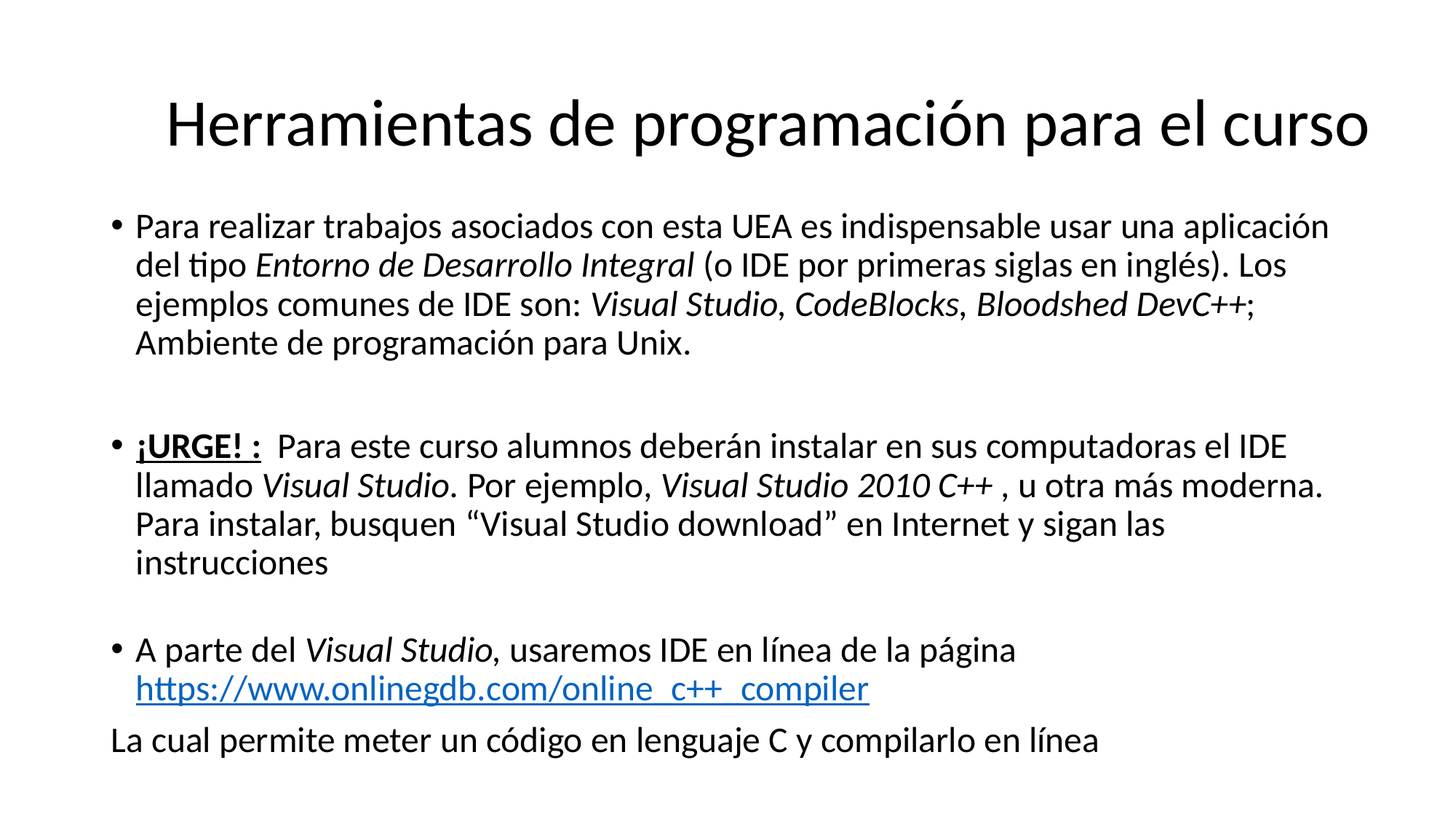

# Herramientas de programación para el curso
Para realizar trabajos asociados con esta UEA es indispensable usar una aplicación del tipo Entorno de Desarrollo Integral (o IDE por primeras siglas en inglés). Los ejemplos comunes de IDE son: Visual Studio, CodeBlocks, Bloodshed DevC++; Ambiente de programación para Unix.

¡URGE! :  Para este curso alumnos deberán instalar en sus computadoras el IDE llamado Visual Studio. Por ejemplo, Visual Studio 2010 C++ , u otra más moderna. Para instalar, busquen “Visual Studio download” en Internet y sigan las instrucciones

A parte del Visual Studio, usaremos IDE en línea de la página  https://www.onlinegdb.com/online_c++_compiler
La cual permite meter un código en lenguaje C y compilarlo en línea